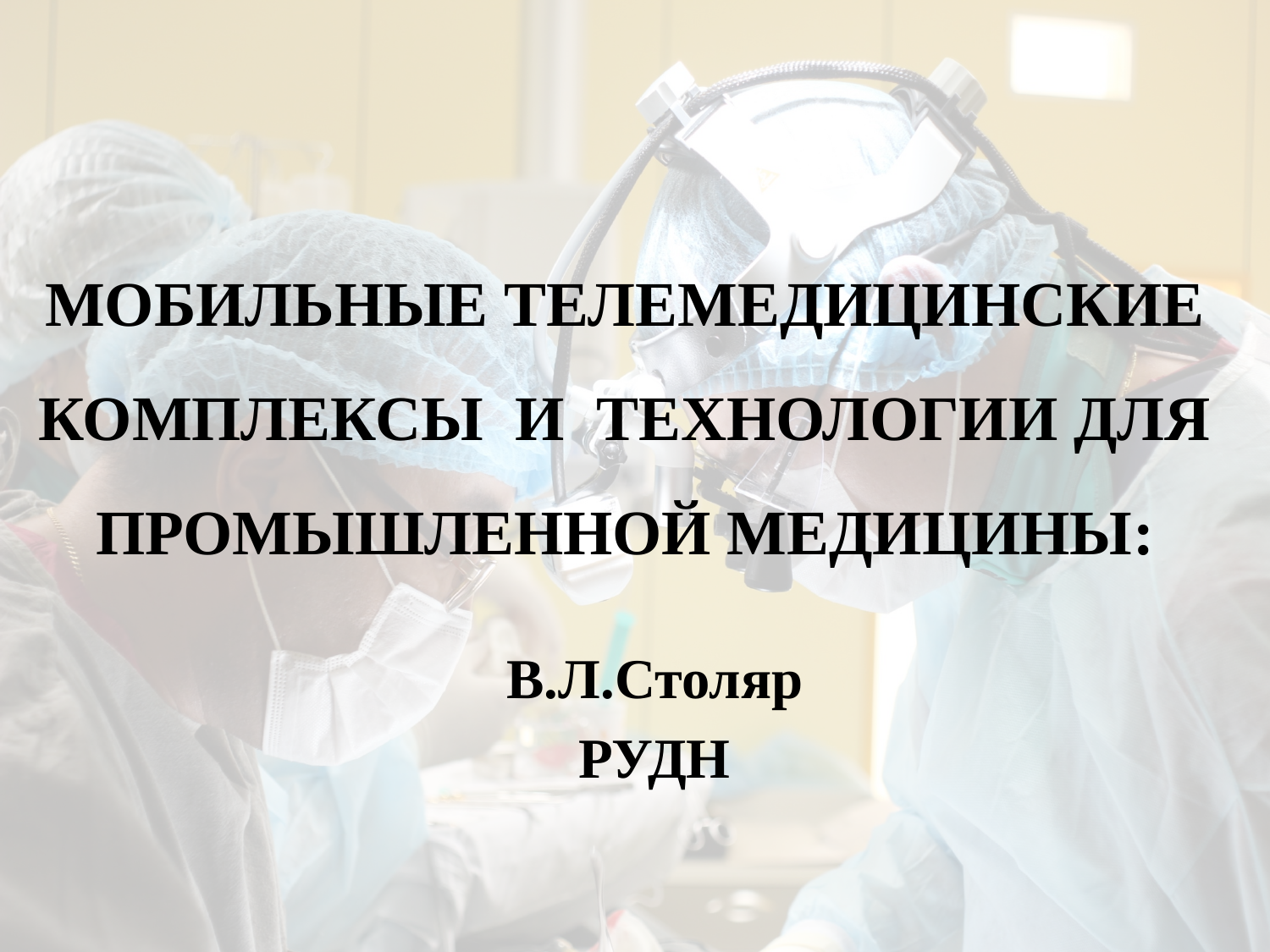

# МОБИЛЬНЫЕ ТЕЛЕМЕДИЦИНСКИЕ КОМПЛЕКСЫ  И  ТЕХНОЛОГИИ ДЛЯ ПРОМЫШЛЕННОЙ МЕДИЦИНЫ:
В.Л.Столяр
РУДН